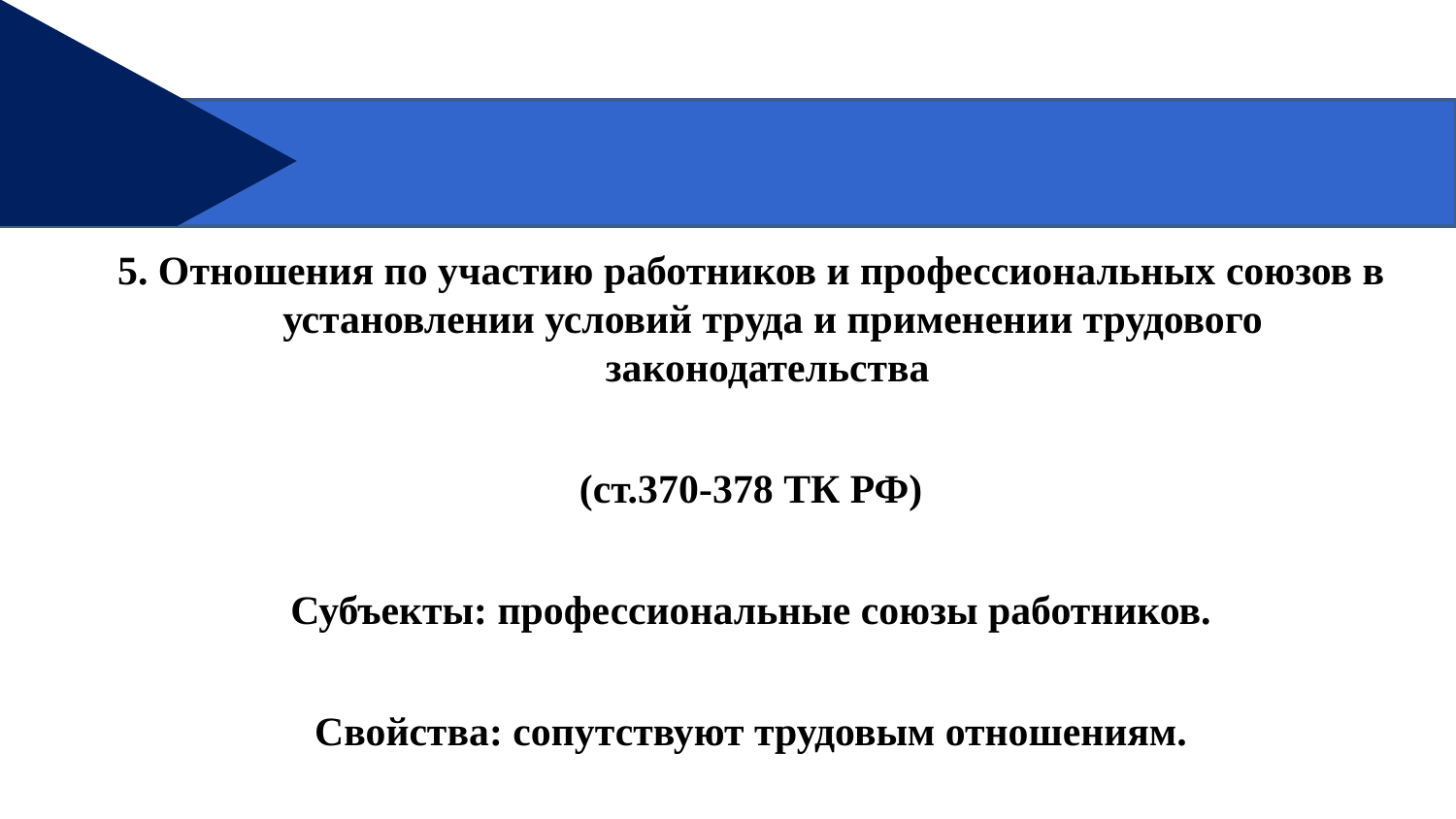

5. Отношения по участию работников и профессиональных союзов в установлении условий труда и применении трудового законодательства

(ст.370-378 ТК РФ)

Субъекты: профессиональные союзы работников.

Свойства: сопутствуют трудовым отношениям.